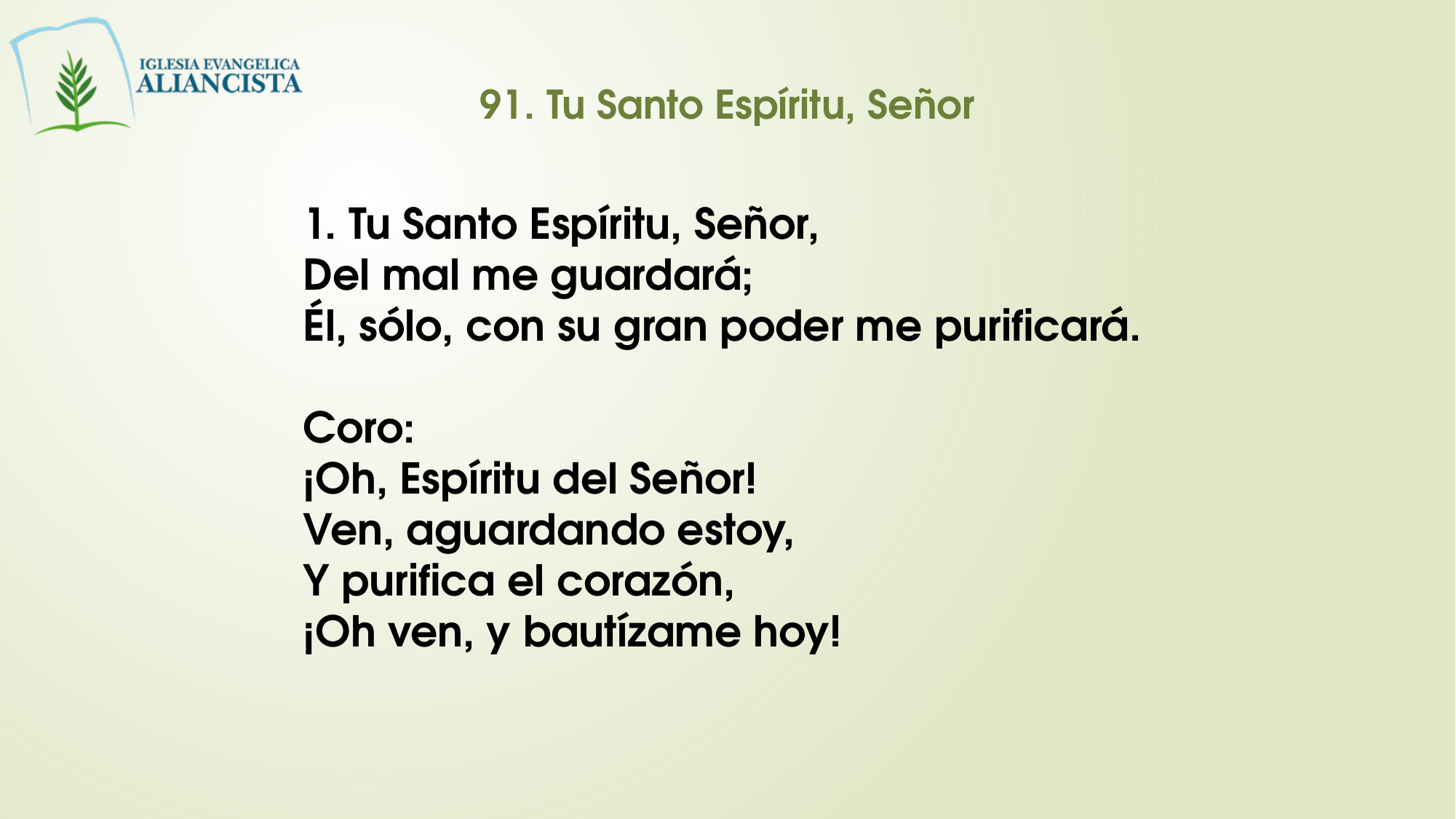

91. Tu Santo Espíritu, Señor
1. Tu Santo Espíritu, Señor,
Del mal me guardará;
Él, sólo, con su gran poder me purificará.

Coro:
¡Oh, Espíritu del Señor!
Ven, aguardando estoy,
Y purifica el corazón,
¡Oh ven, y bautízame hoy!